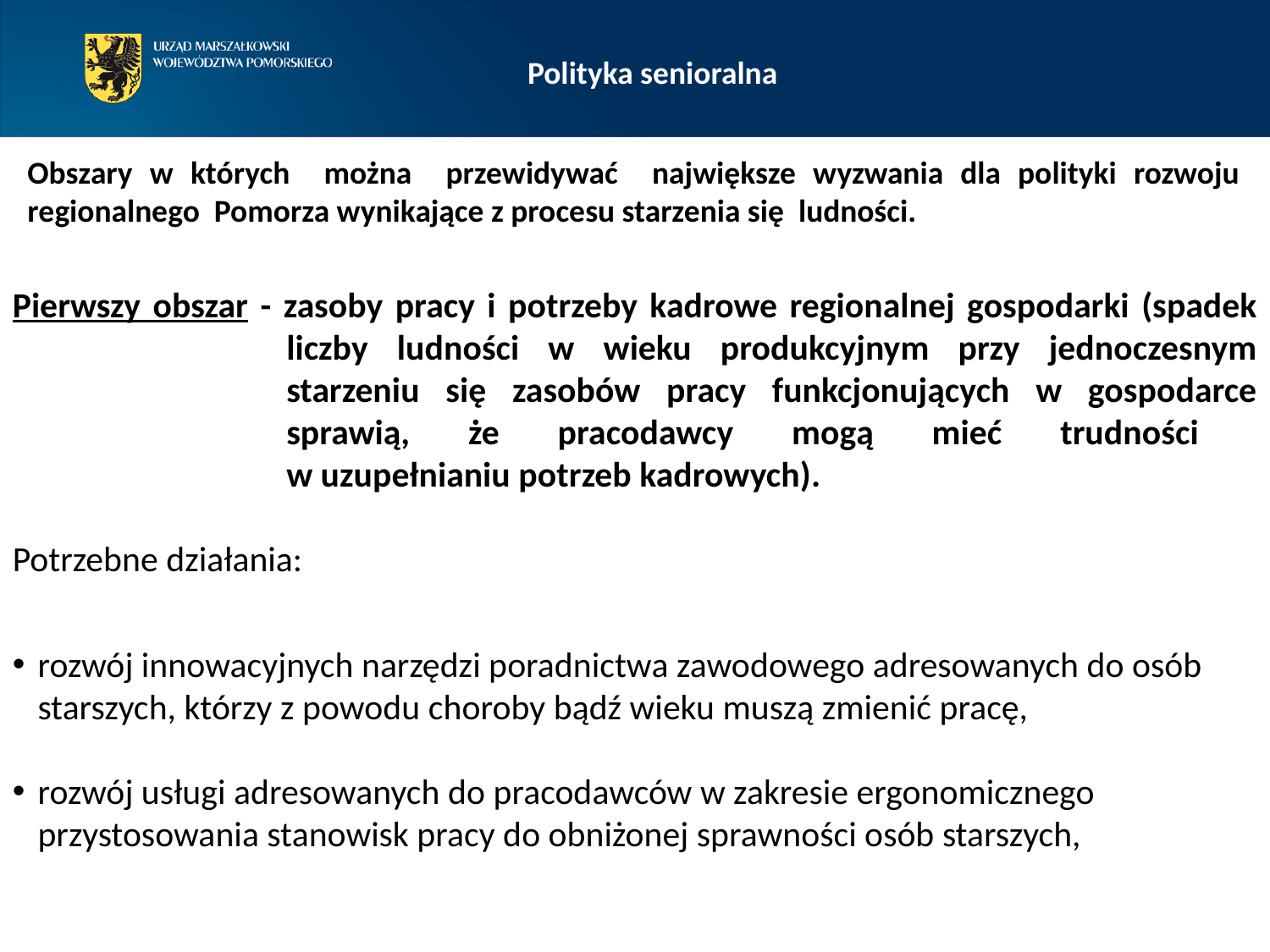

Polityka senioralna
Obszary w których  można  przewidywać  największe wyzwania dla polityki rozwoju  regionalnego  Pomorza wynikające z procesu starzenia się  ludności.
Pierwszy obszar - zasoby pracy i potrzeby kadrowe regionalnej gospodarki (spadek liczby ludności w wieku produkcyjnym przy jednoczesnym starzeniu się zasobów pracy funkcjonujących w gospodarce sprawią, że pracodawcy mogą mieć trudności
w uzupełnianiu potrzeb kadrowych).

Potrzebne działania:

rozwój innowacyjnych narzędzi poradnictwa zawodowego adresowanych do osób starszych, którzy z powodu choroby bądź wieku muszą zmienić pracę,
rozwój usługi adresowanych do pracodawców w zakresie ergonomicznego przystosowania stanowisk pracy do obniżonej sprawności osób starszych,